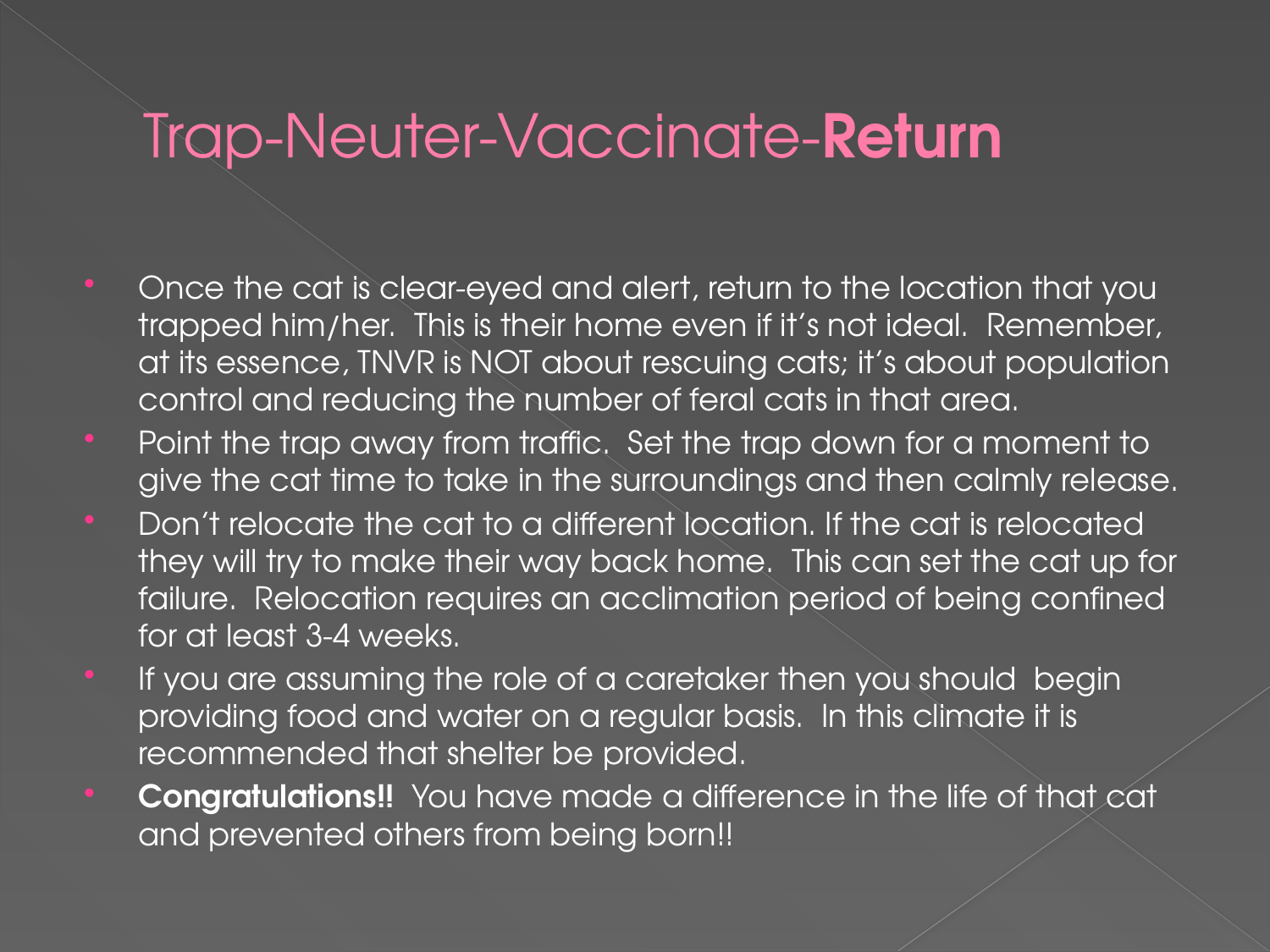

# Trap-Neuter-Vaccinate-Return
Once the cat is clear-eyed and alert, return to the location that you trapped him/her.  This is their home even if it’s not ideal.  Remember, at its essence, TNVR is NOT about rescuing cats; it’s about population control and reducing the number of feral cats in that area.
Point the trap away from traffic.  Set the trap down for a moment to give the cat time to take in the surroundings and then calmly release.
Don’t relocate the cat to a different location. If the cat is relocated they will try to make their way back home.  This can set the cat up for failure.  Relocation requires an acclimation period of being confined for at least 3-4 weeks.
If you are assuming the role of a caretaker then you should  begin providing food and water on a regular basis.  In this climate it is recommended that shelter be provided.
Congratulations!!  You have made a difference in the life of that cat and prevented others from being born!!